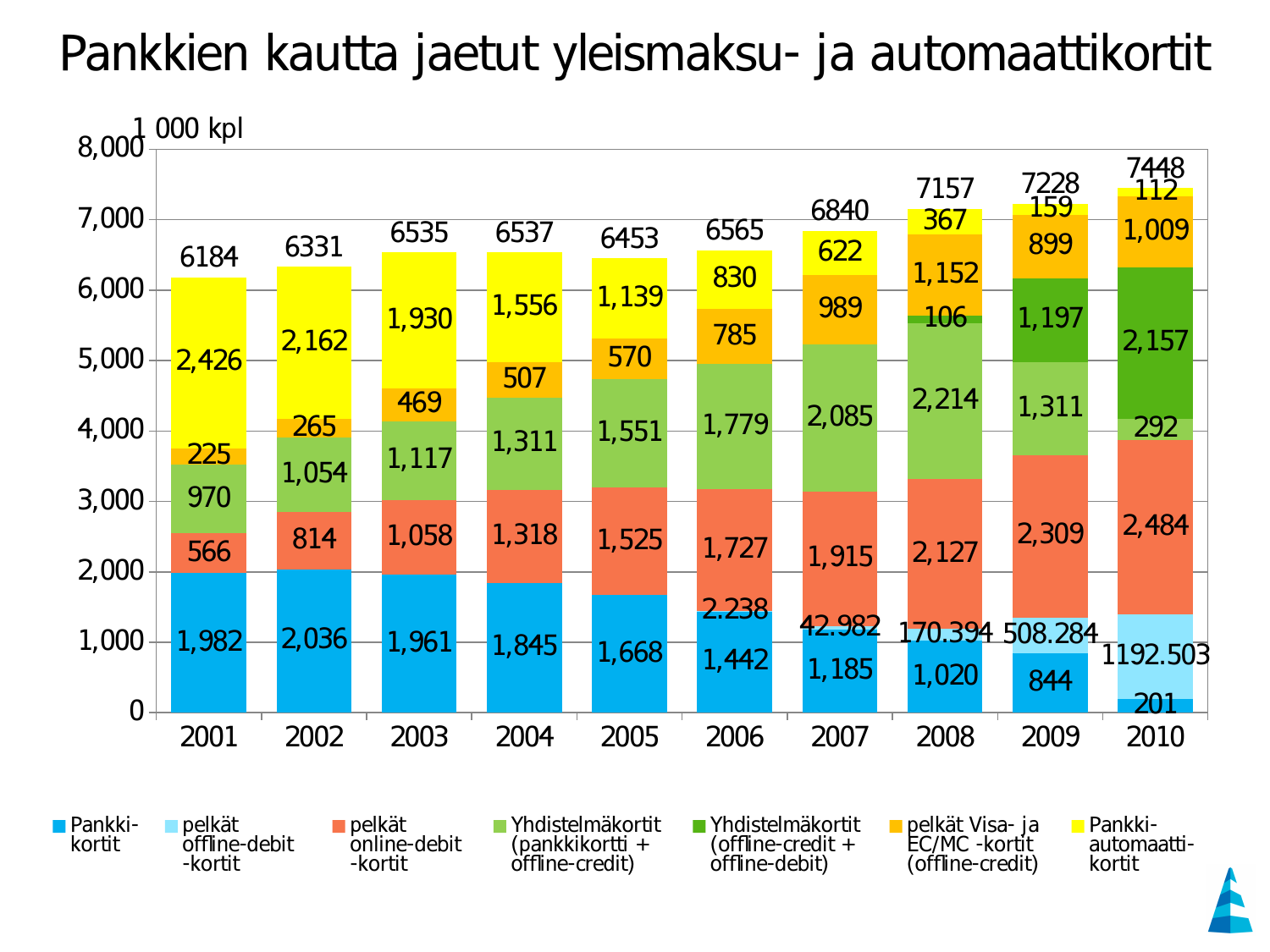

### Chart

| Category | Pankki-
kortit | pelkät
offline-debit
-kortit | pelkät
online-debit
-kortit | Yhdistelmäkortit
(pankkikortti +
offline-credit) | Yhdistelmäkortit
(offline-credit +
offline-debit) | pelkät Visa- ja
EC/MC -kortit
(offline-credit) | Pankki-
automaatti-
kortit | Yhteensä |
|---|---|---|---|---|---|---|---|---|
| 2001 | 1981.998 | None | 566.195 | 970.2550000000001 | None | 239.249 | 2426.498 | 6184.195 |
| 2002 | 2036.0529999999999 | None | 813.7 | 1054.2269999999999 | None | 265.4510000000001 | 2161.776 | 6331.206999999999 |
| 2003 | 1960.562 | None | 1058.074 | 1117.263 | None | 469.21200000000005 | 1930.324 | 6535.4349999999995 |
| 2004 | 1844.725 | None | 1318.098 | 1311.1819999999998 | None | 506.727 | 1556.054 | 6536.786 |
| 2005 | 1668.218 | None | 1524.612 | 1550.8030000000003 | None | 570.0730000000001 | 1139.051 | 6452.757000000001 |
| 2006 | 1442.003 | 2.238 | 1726.523 | 1779.366 | None | 784.5899999999999 | 830.162 | 6564.8820000000005 |
| 2007 | 1184.949 | 42.982 | 1915.149 | 2085.44 | None | 989.059 | 622.178 | 6839.757 |
| 2008 | 1020.048 | 170.394 | 2127.0640000000003 | 2214.011 | 106.273 | 1151.733 | 367.246 | 7156.769 |
| 2009 | 844.42 | 508.284 | 2309.214 | 1311.139 | 1197.475 | 898.6650000000001 | 158.763 | 7227.96 |
| 2010 | 200.715 | 1192.503 | 2483.711 | 292.18 | 2156.905 | 1009.08 | 112.447 | 7447.540999999999 |